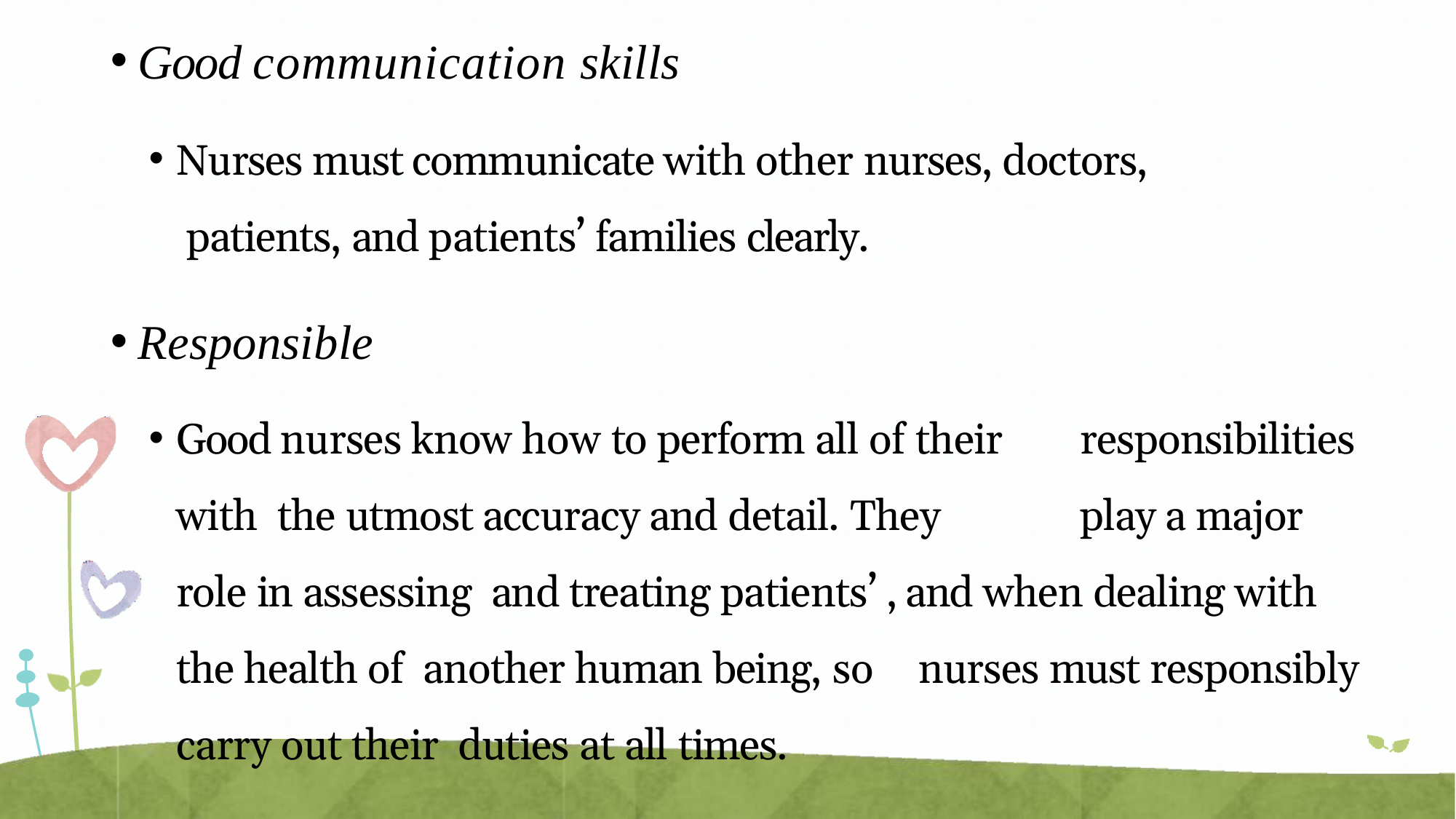

Good communication skills
Nurses must communicate with other nurses, doctors,  patients, and patients’ families clearly.

Responsible
Good nurses know how to perform all of their	responsibilities with  the utmost accuracy and detail. They	play a major role in assessing  and treating patients’ , and when dealing with the health of  another human being, so	nurses must responsibly carry out their  duties at all times.